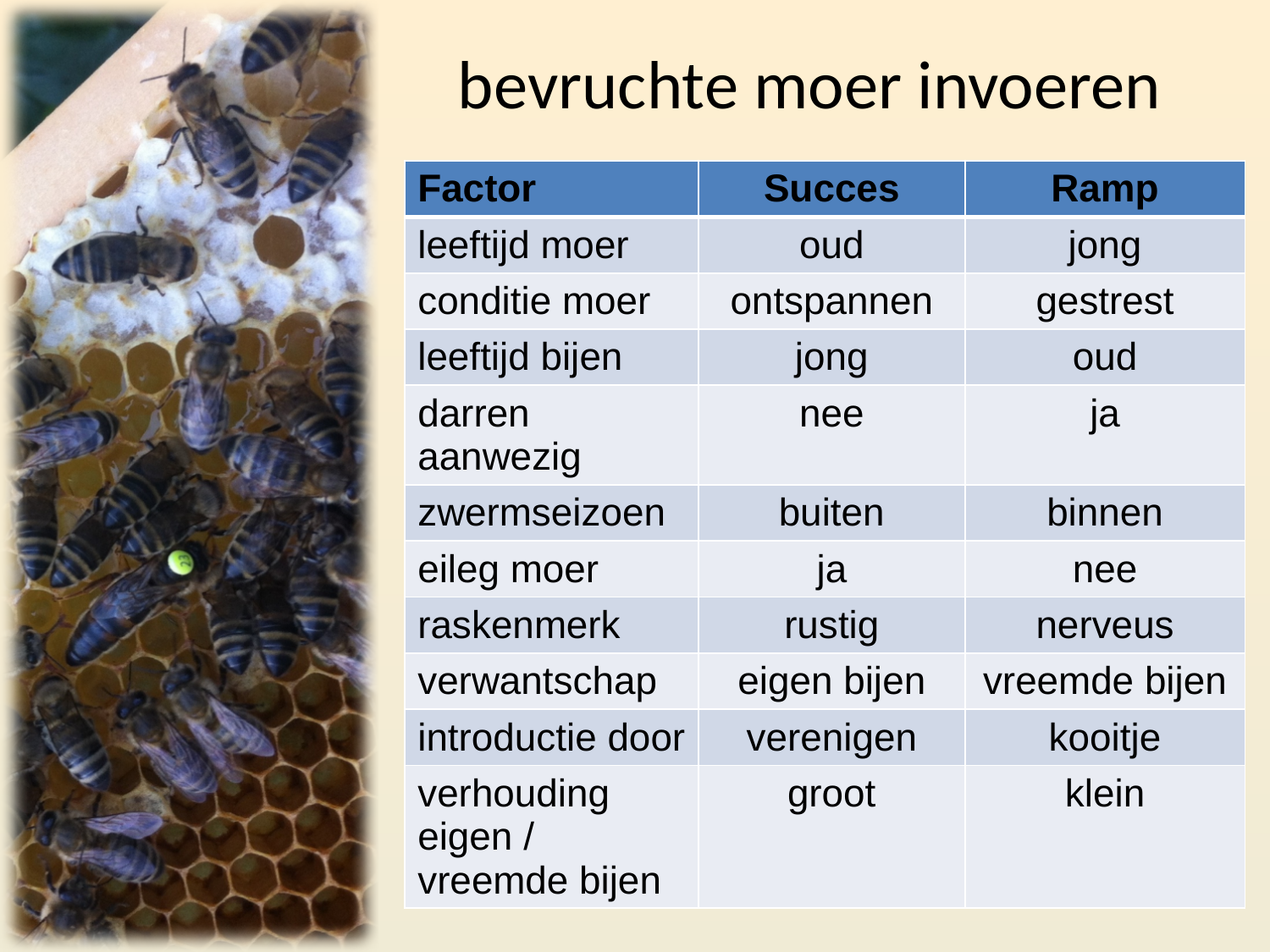

# bevruchte moer invoeren
| Factor | Succes | Ramp |
| --- | --- | --- |
| leeftijd moer | oud | jong |
| conditie moer | ontspannen | gestrest |
| leeftijd bijen | jong | oud |
| darren aanwezig | nee | ja |
| zwermseizoen | buiten | binnen |
| eileg moer | ja | nee |
| raskenmerk | rustig | nerveus |
| verwantschap | eigen bijen | vreemde bijen |
| introductie door | verenigen | kooitje |
| verhouding eigen / vreemde bijen | groot | klein |